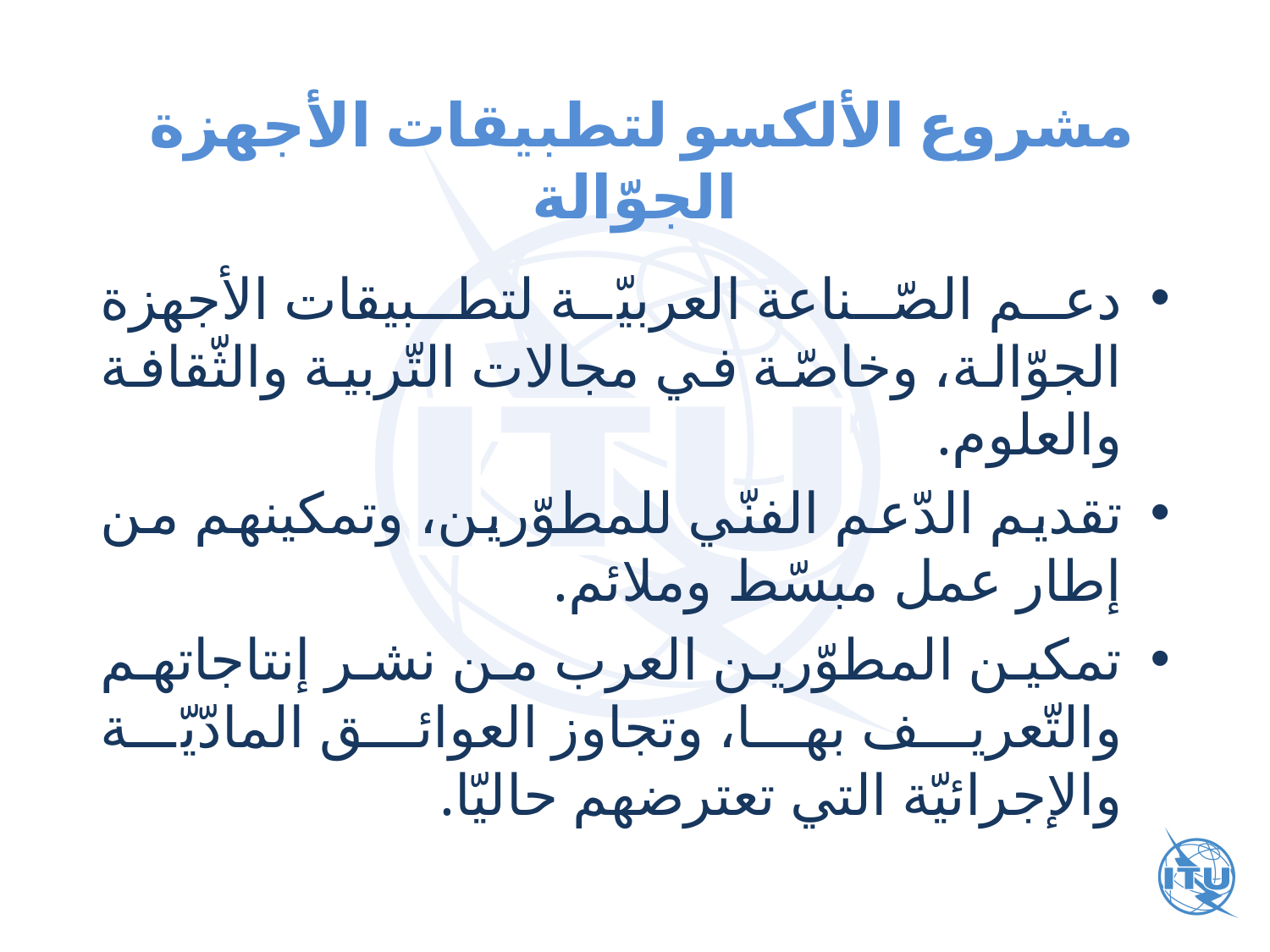

# مشروع الألكسو لتطبيقات الأجهزة الجوّالة
دعم الصّناعة العربيّة لتطبيقات الأجهزة الجوّالة، وخاصّة في مجالات التّربية والثّقافة والعلوم.
تقديم الدّعم الفنّي للمطوّرين، وتمكينهم من إطار عمل مبسّط وملائم.
تمكين المطوّرين العرب من نشر إنتاجاتهم والتّعريف بها، وتجاوز العوائق المادّيّة والإجرائيّة التي تعترضهم حاليّا.